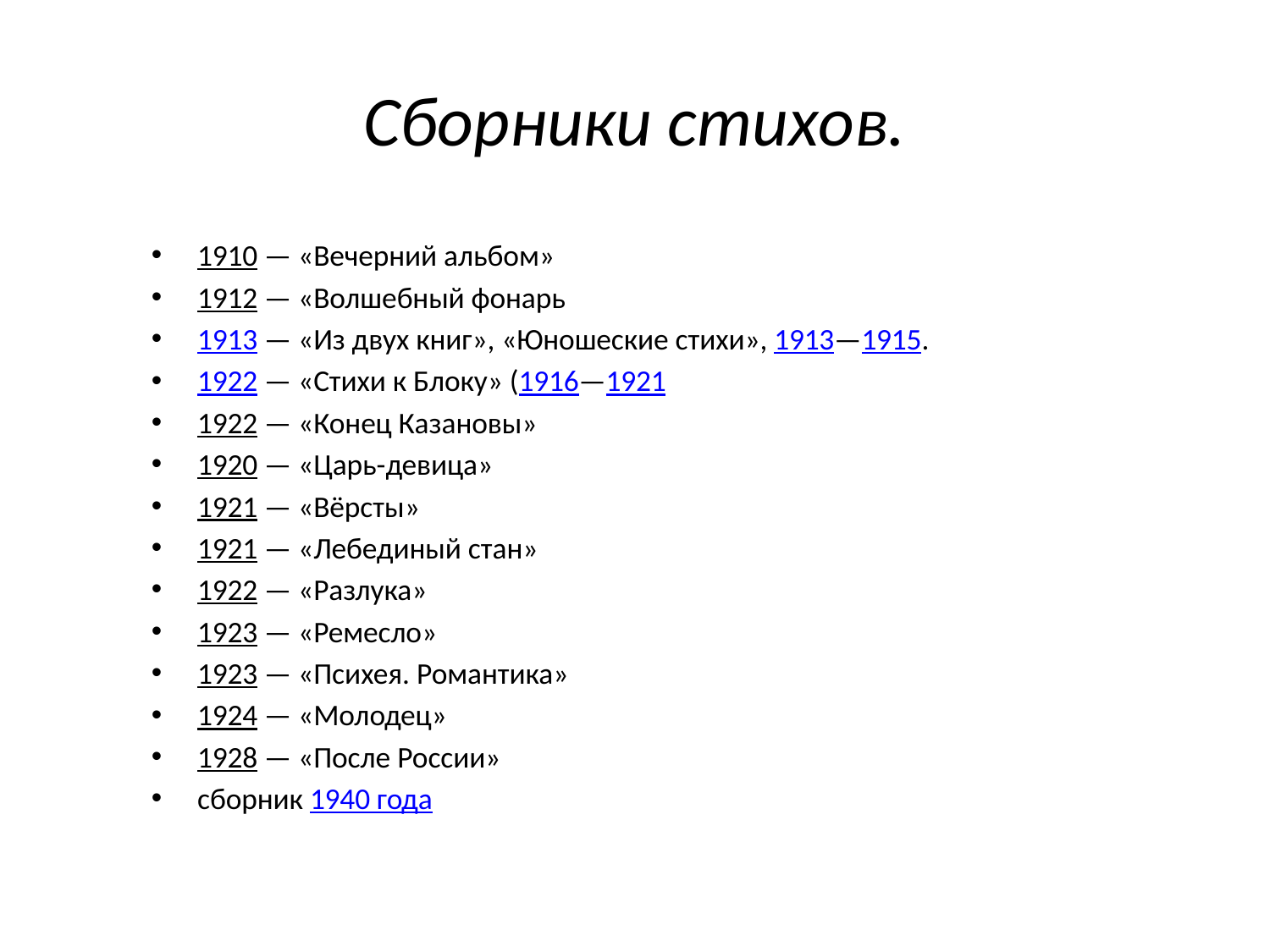

# Сборники стихов.

1910 — «Вечерний альбом»
1912 — «Волшебный фонарь
1913 — «Из двух книг», «Юношеские стихи», 1913—1915.
1922 — «Стихи к Блоку» (1916—1921
1922 — «Конец Казановы»
1920 — «Царь-девица»
1921 — «Вёрсты»
1921 — «Лебединый стан»
1922 — «Разлука»
1923 — «Ремесло»
1923 — «Психея. Романтика»
1924 — «Молодец»
1928 — «После России»
сборник 1940 года